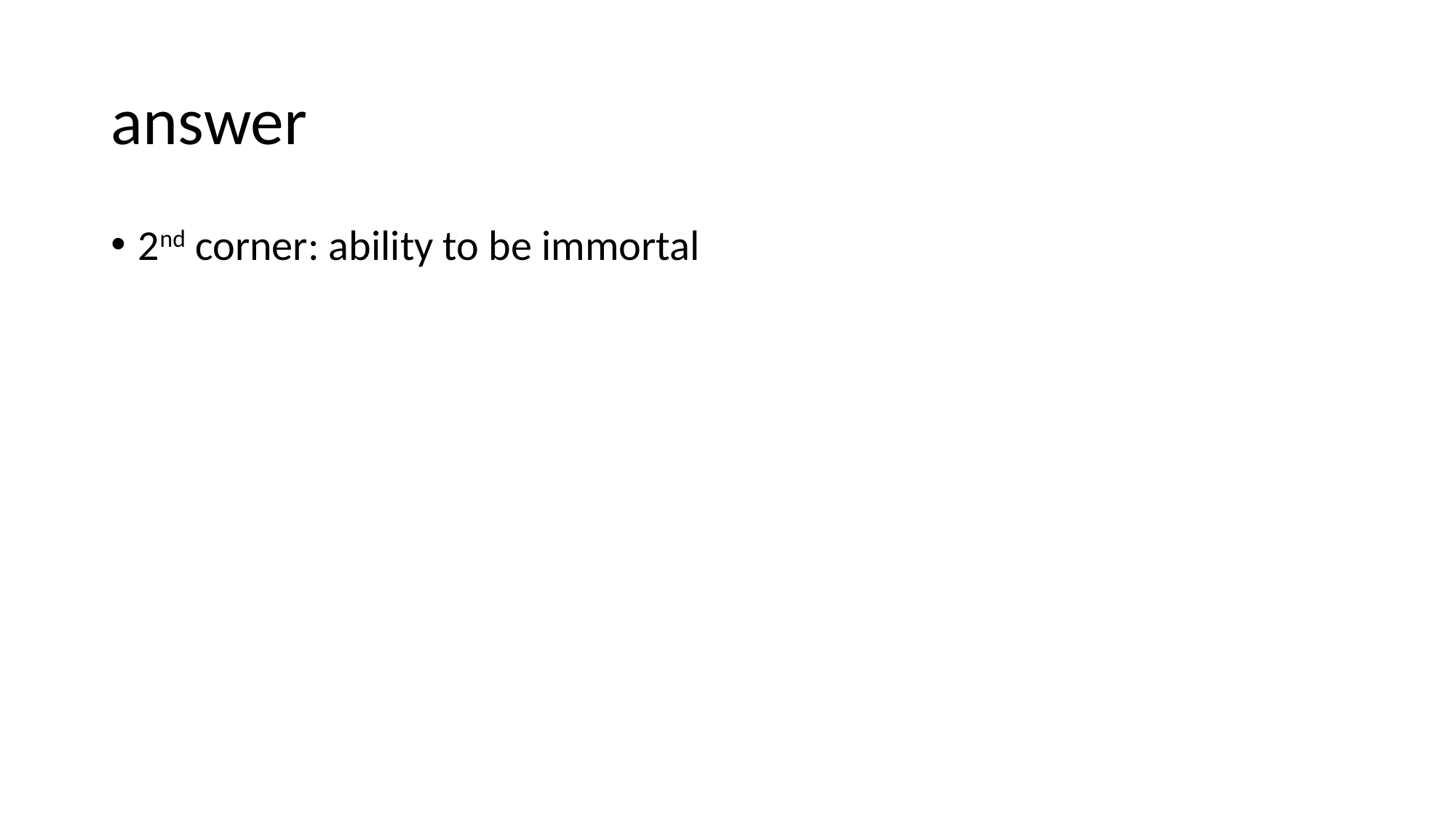

# answer
2nd corner: ability to be immortal